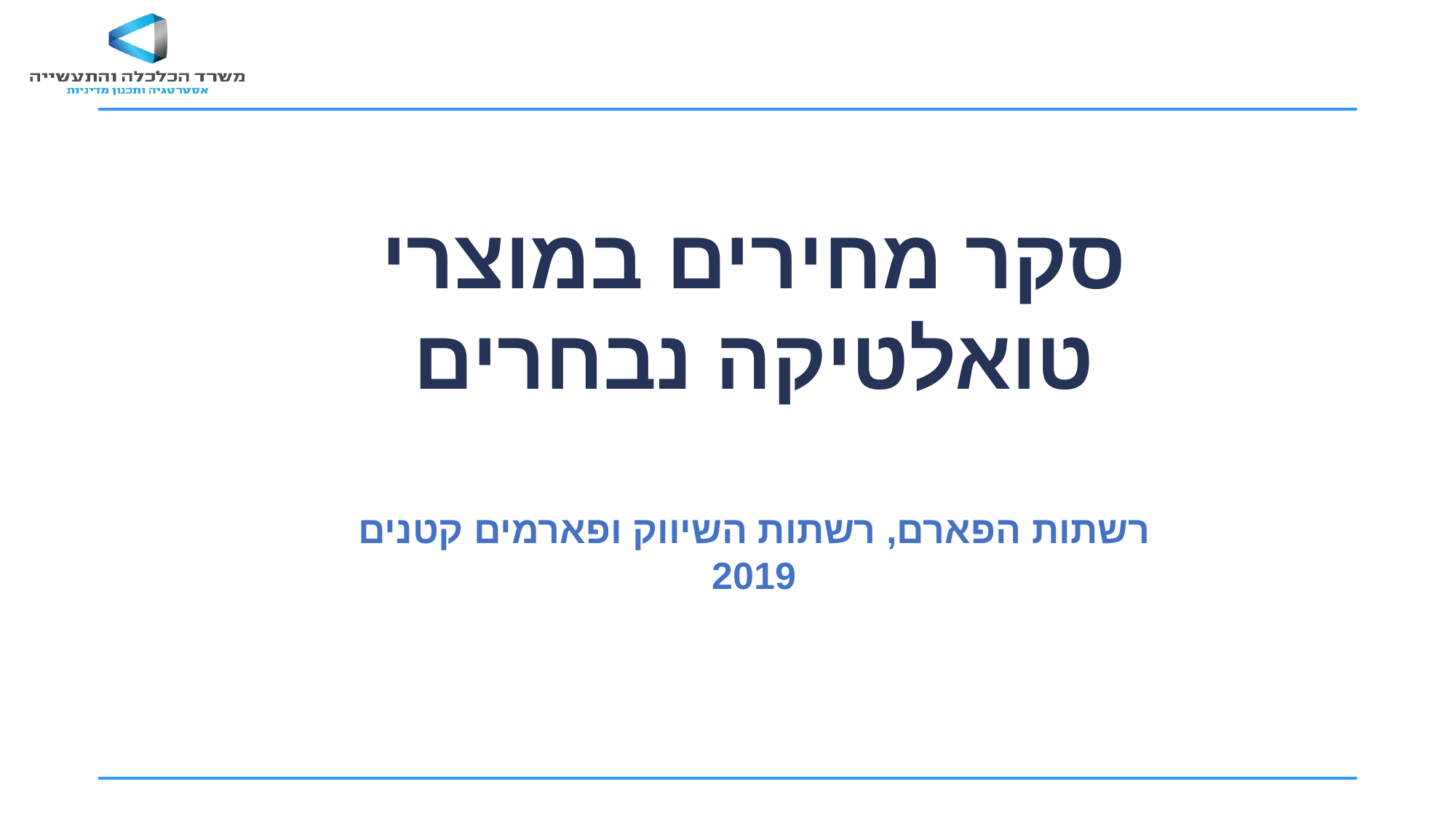

סקר מחירים במוצרי טואלטיקה נבחרים

רשתות הפארם, רשתות השיווק ופארמים קטנים
2019